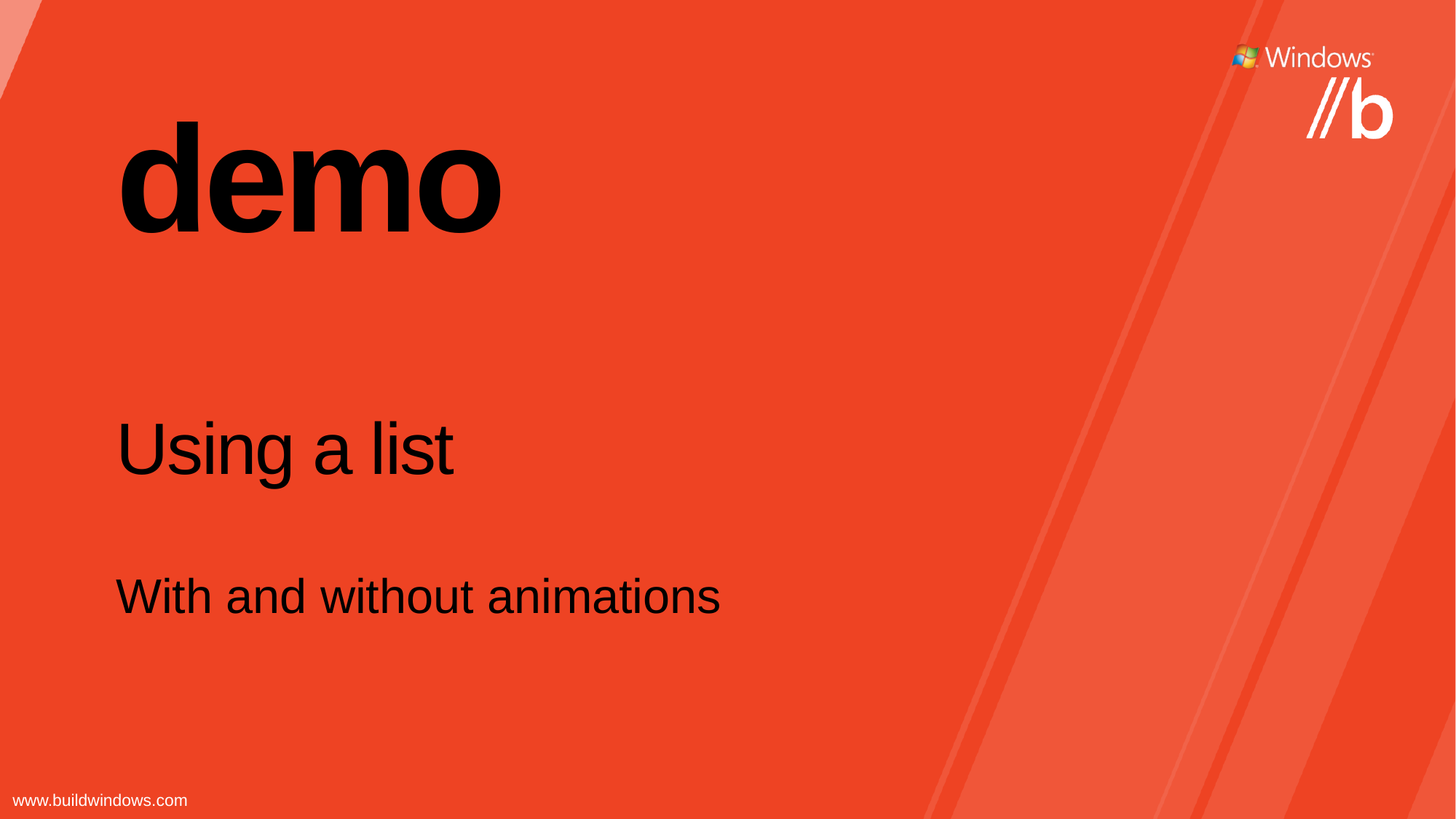

demo
# Using a list
With and without animations